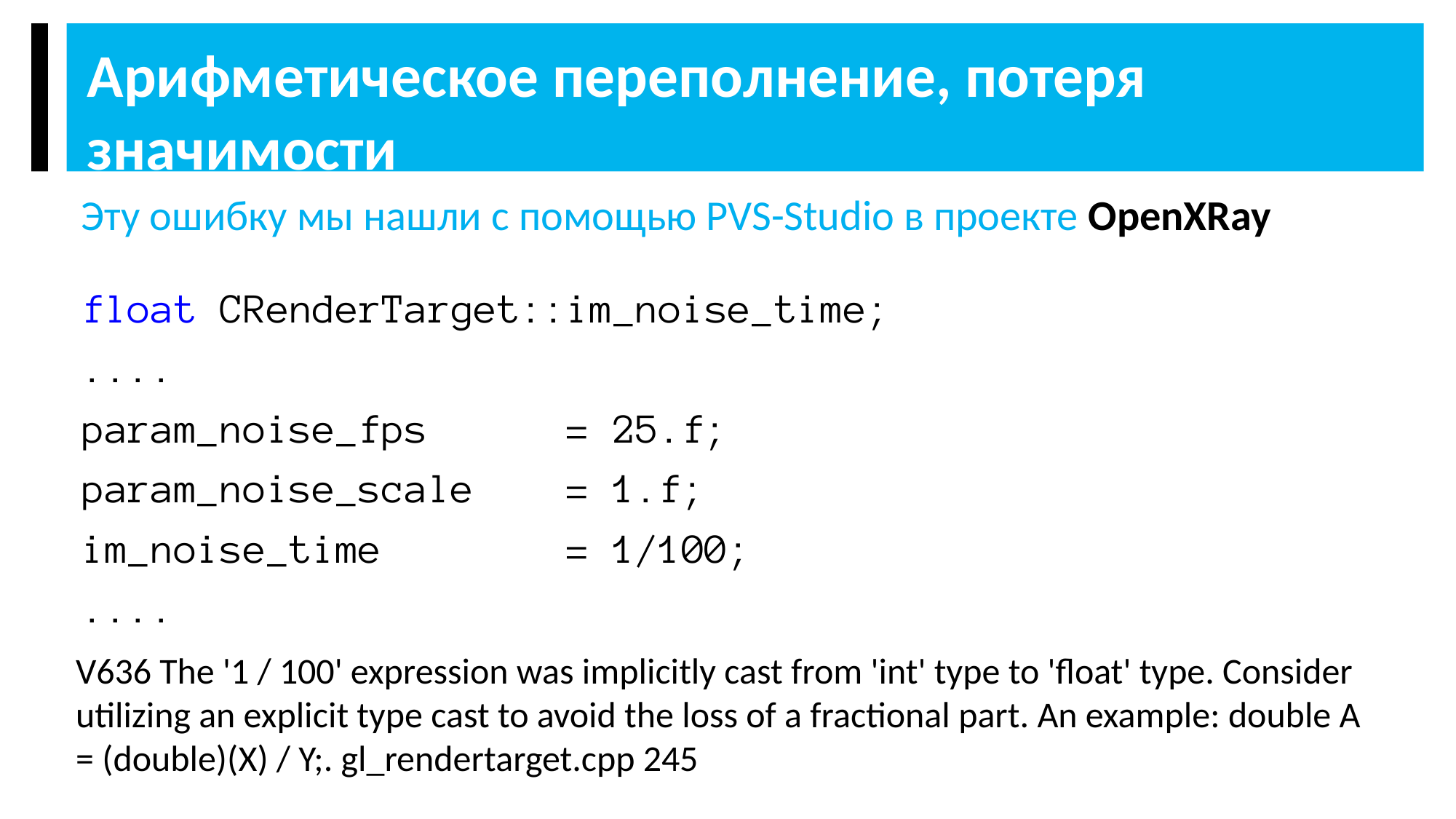

Арифметическое переполнение, потеря значимости
Эту ошибку мы нашли с помощью PVS-Studio в проекте OpenXRay
float CRenderTarget::im_noise_time;
....
param_noise_fps      = 25.f;
param_noise_scale    = 1.f;
im_noise_time        = 1/100;
....
V636 The '1 / 100' expression was implicitly cast from 'int' type to 'float' type. Consider utilizing an explicit type cast to avoid the loss of a fractional part. An example: double A = (double)(X) / Y;. gl_rendertarget.cpp 245